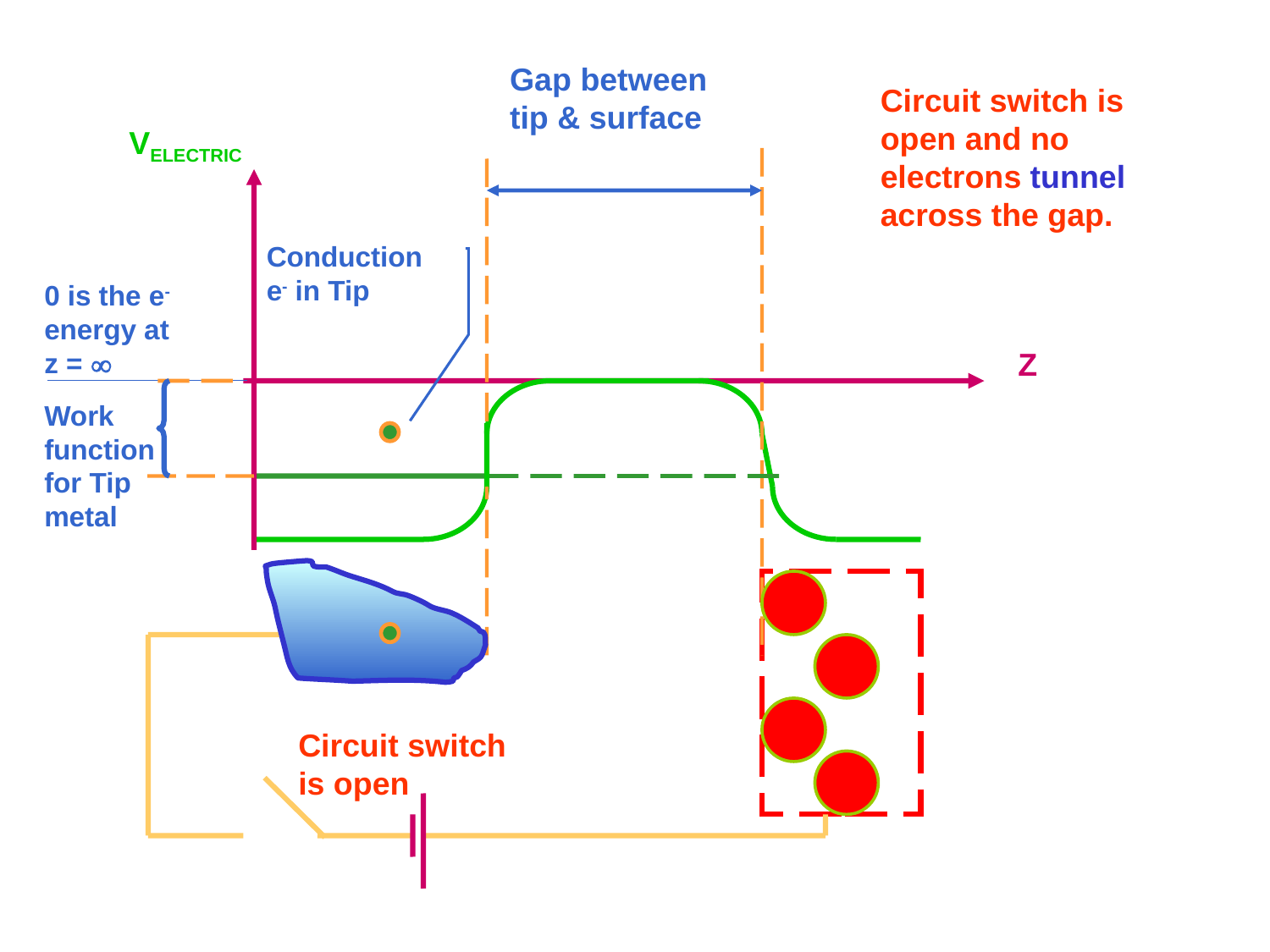

Gap between tip & surface
Circuit switch is open and no electrons tunnel across the gap.
VELECTRIC

Conduction e- in Tip
0 is the e- energy at z = ∞
Z

Work function for Tip metal

Circuit switch is open